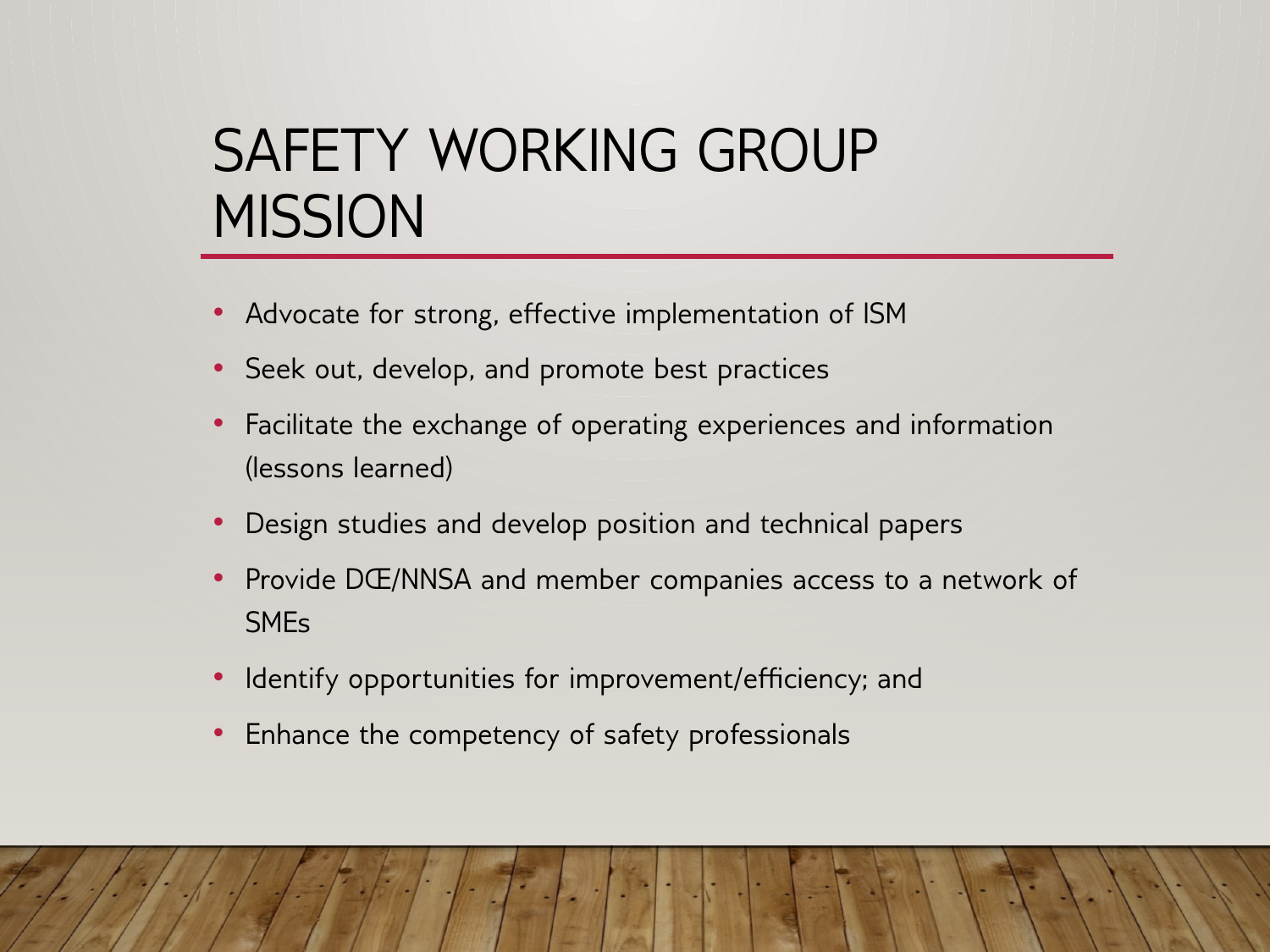

# Safety Working Group Mission
Advocate for strong, effective implementation of ISM
Seek out, develop, and promote best practices
Facilitate the exchange of operating experiences and information (lessons learned)
Design studies and develop position and technical papers
Provide DOE/NNSA and member companies access to a network of SMEs
Identify opportunities for improvement/efficiency; and
Enhance the competency of safety professionals